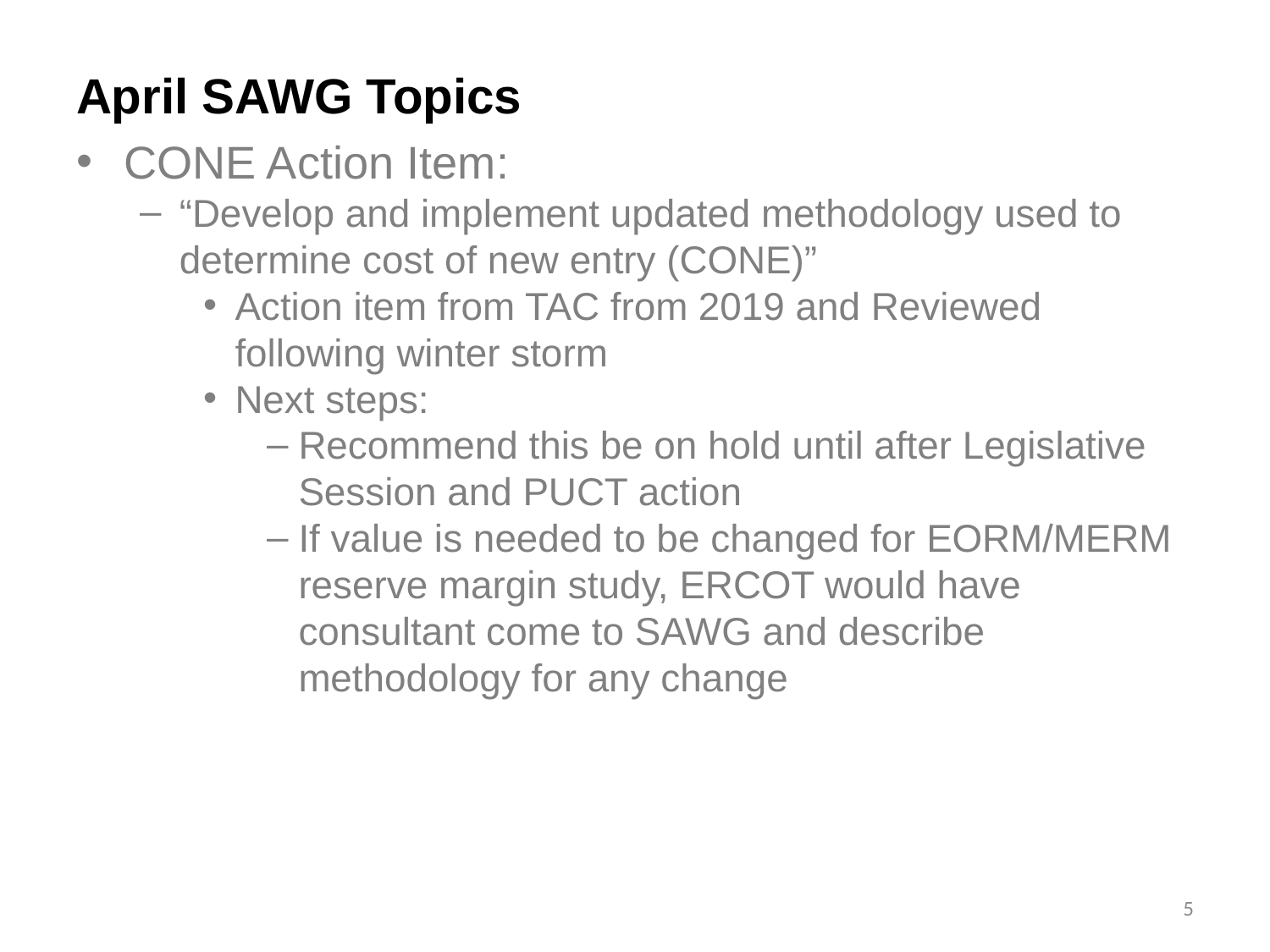

# April SAWG Topics
CONE Action Item:
“Develop and implement updated methodology used to determine cost of new entry (CONE)”
Action item from TAC from 2019 and Reviewed following winter storm
Next steps:
Recommend this be on hold until after Legislative Session and PUCT action
If value is needed to be changed for EORM/MERM reserve margin study, ERCOT would have consultant come to SAWG and describe methodology for any change

5